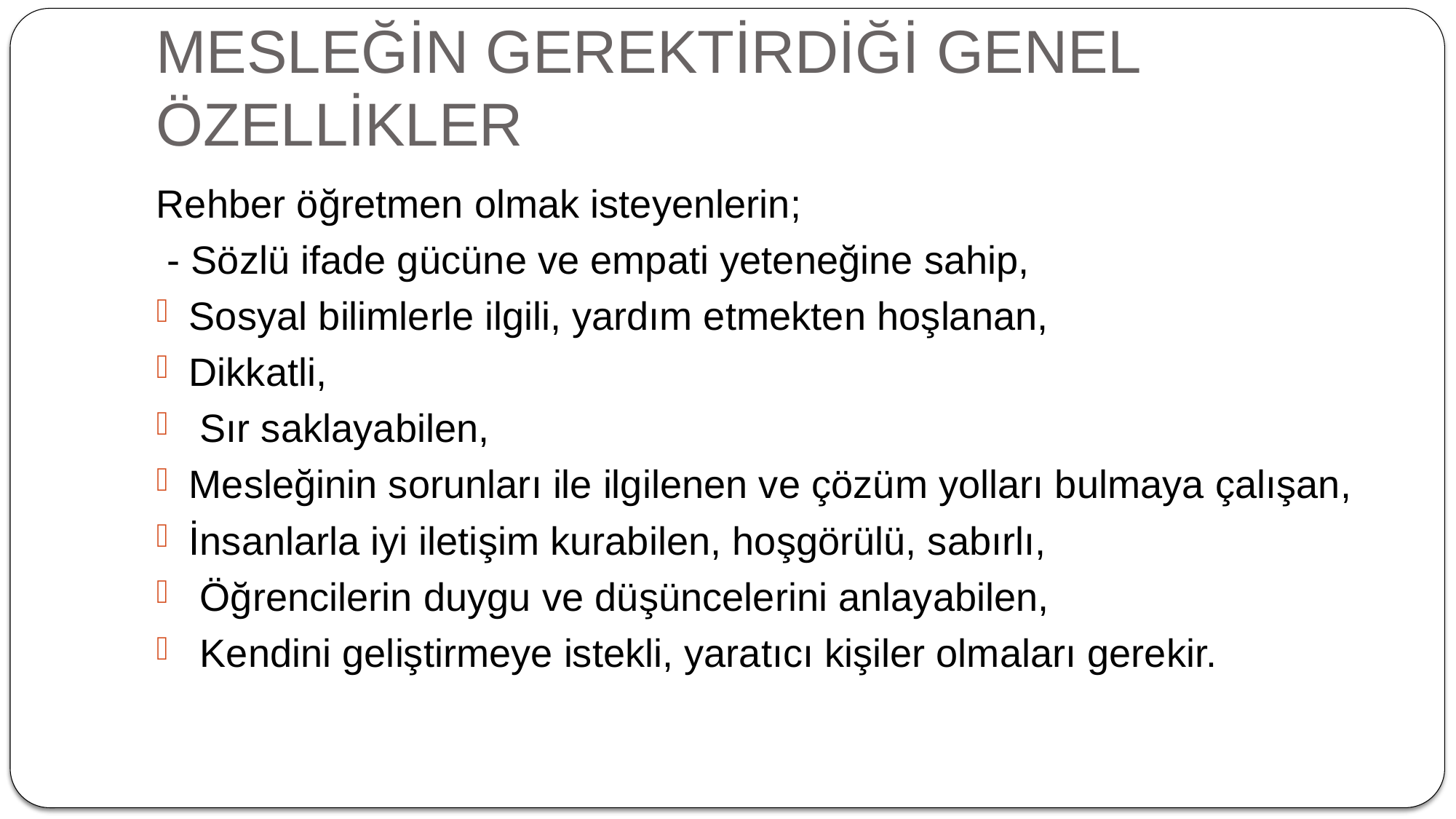

# MESLEĞİN GEREKTİRDİĞİ GENEL ÖZELLİKLER
Rehber öğretmen olmak isteyenlerin;
 - Sözlü ifade gücüne ve empati yeteneğine sahip,
Sosyal bilimlerle ilgili, yardım etmekten hoşlanan,
Dikkatli,
 Sır saklayabilen,
Mesleğinin sorunları ile ilgilenen ve çözüm yolları bulmaya çalışan,
İnsanlarla iyi iletişim kurabilen, hoşgörülü, sabırlı,
 Öğrencilerin duygu ve düşüncelerini anlayabilen,
 Kendini geliştirmeye istekli, yaratıcı kişiler olmaları gerekir.